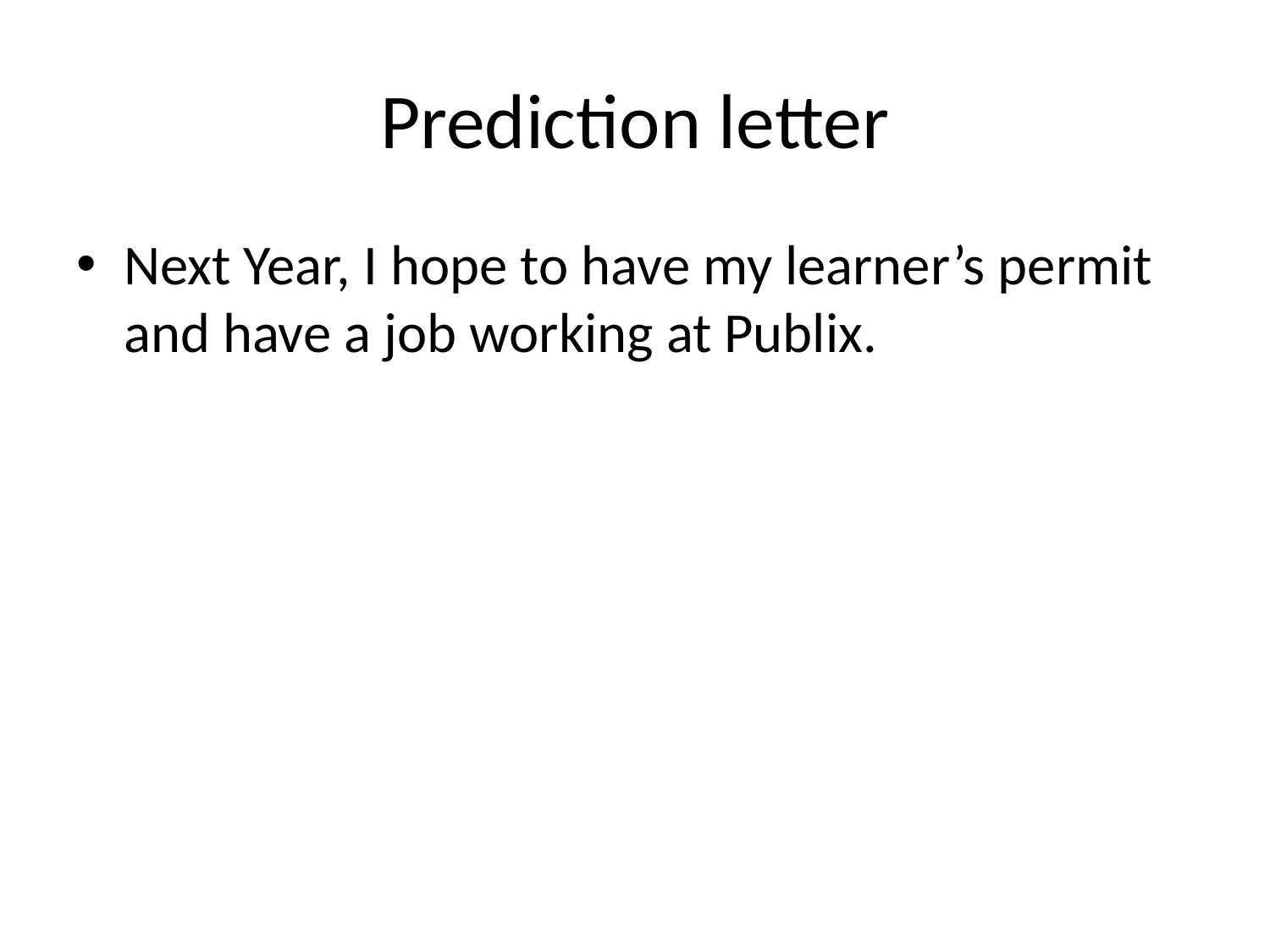

# Prediction letter
Next Year, I hope to have my learner’s permit and have a job working at Publix.